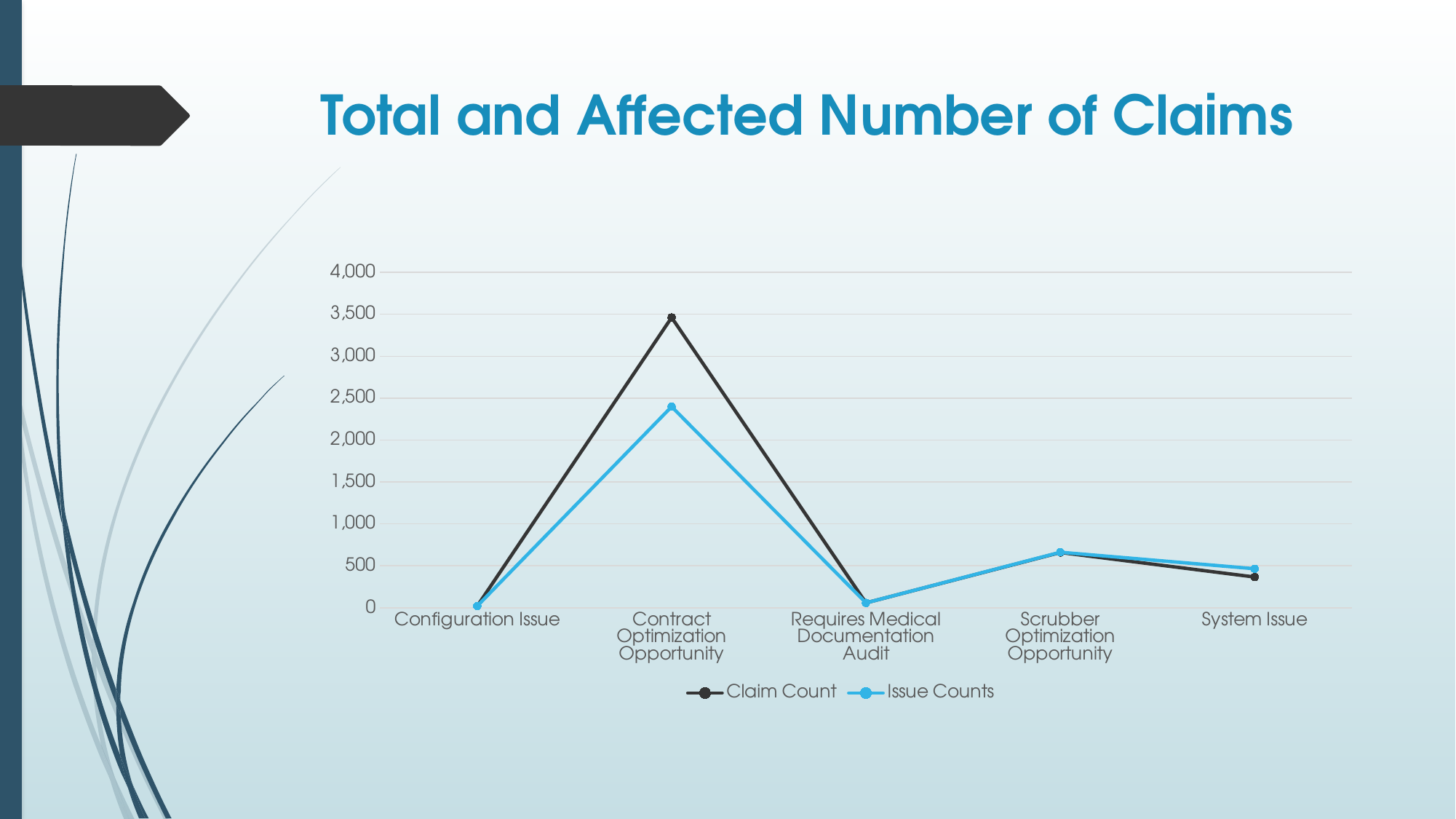

# Total and Affected Number of Claims

### Chart

| Category | Claim Count | Issue Counts |
|---|---|---|
| Configuration Issue | 21.0 | 21.0 |
| Contract Optimization Opportunity | 3461.0 | 2398.0 |
| Requires Medical Documentation Audit | 58.0 | 58.0 |
| Scrubber Optimization Opportunity | 659.0 | 662.0 |
| System Issue | 366.0 | 465.0 |